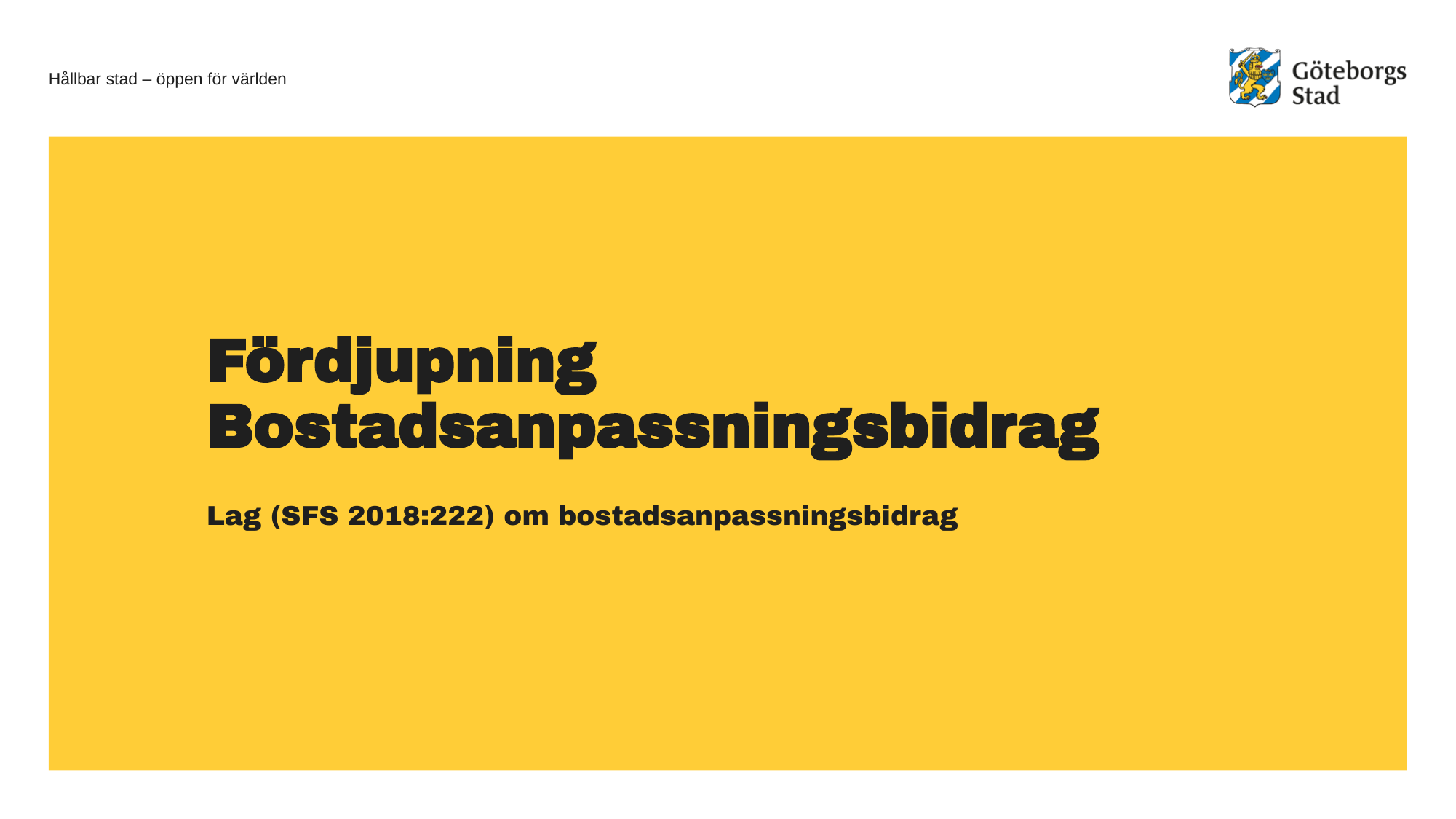

# Fördjupning Bostadsanpassningsbidrag
Lag (SFS 2018:222) om bostadsanpassningsbidrag